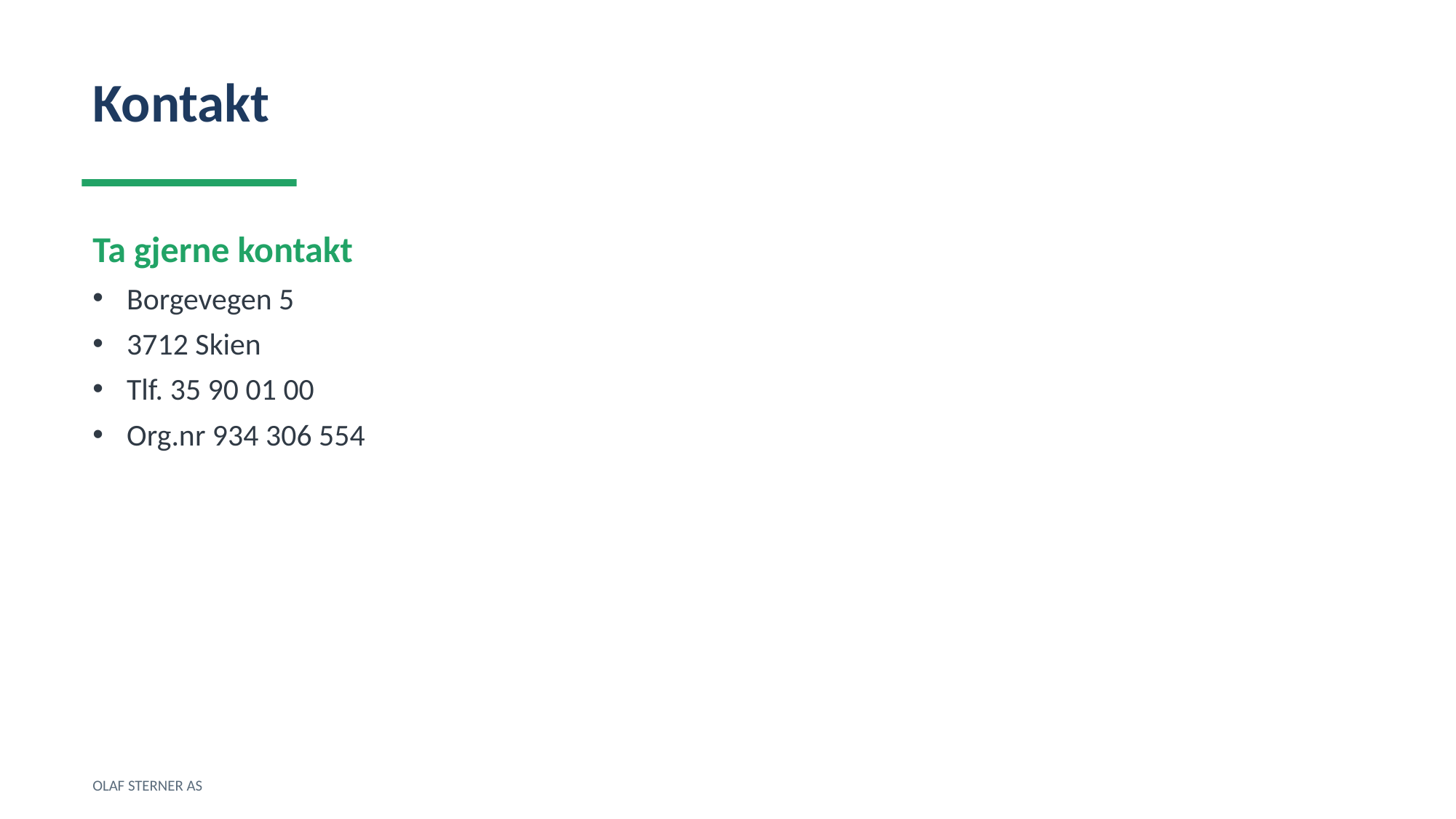

Kontakt

Ta gjerne kontakt
Borgevegen 5
3712 Skien
Tlf. 35 90 01 00
Org.nr 934 306 554
OLAF STERNER AS